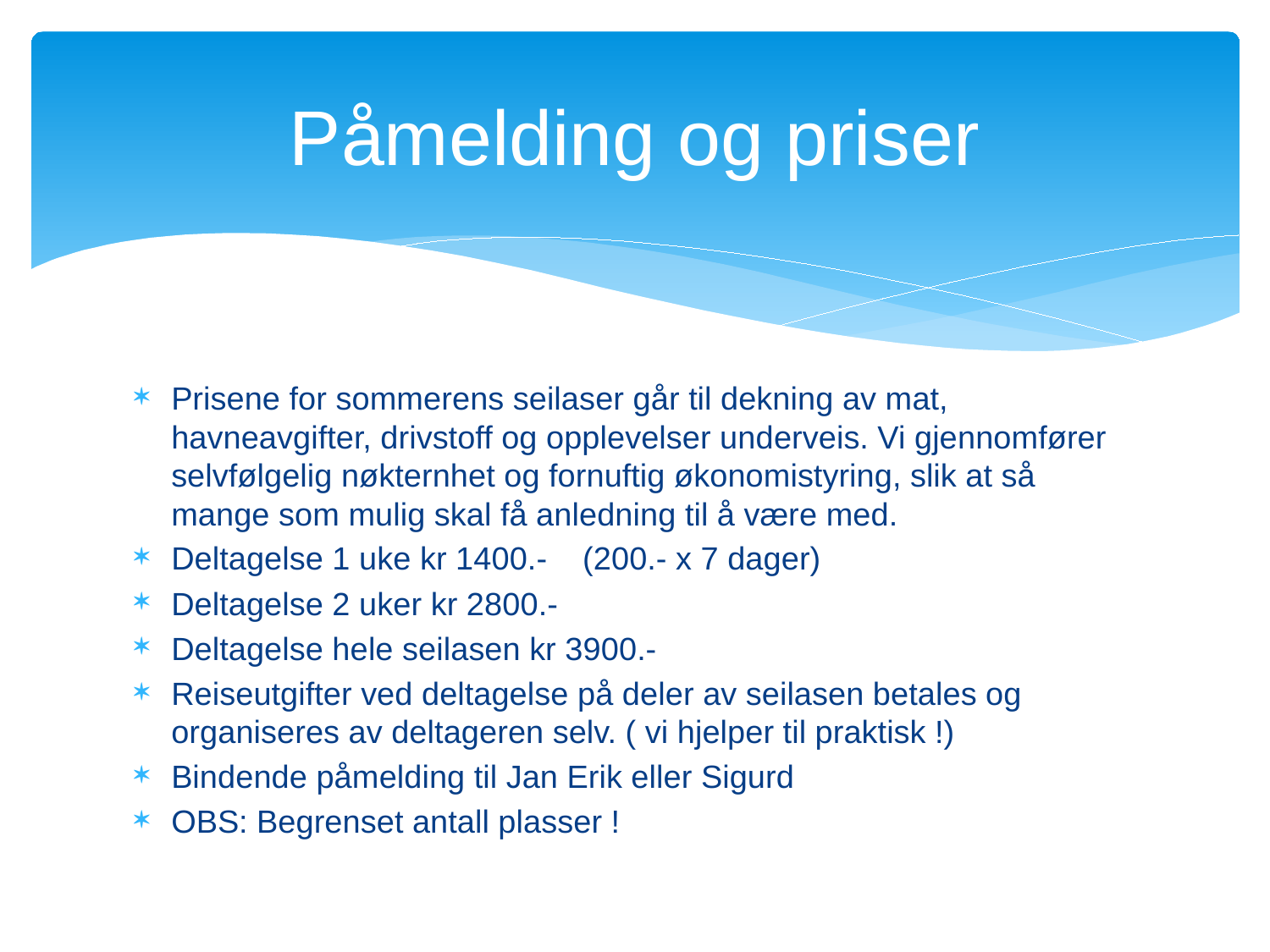

# Påmelding og priser
Prisene for sommerens seilaser går til dekning av mat, havneavgifter, drivstoff og opplevelser underveis. Vi gjennomfører selvfølgelig nøkternhet og fornuftig økonomistyring, slik at så mange som mulig skal få anledning til å være med.
Deltagelse 1 uke kr 1400.-    (200.- x 7 dager)
Deltagelse 2 uker kr 2800.-
Deltagelse hele seilasen kr 3900.-
Reiseutgifter ved deltagelse på deler av seilasen betales og organiseres av deltageren selv. ( vi hjelper til praktisk !)
Bindende påmelding til Jan Erik eller Sigurd
OBS: Begrenset antall plasser !